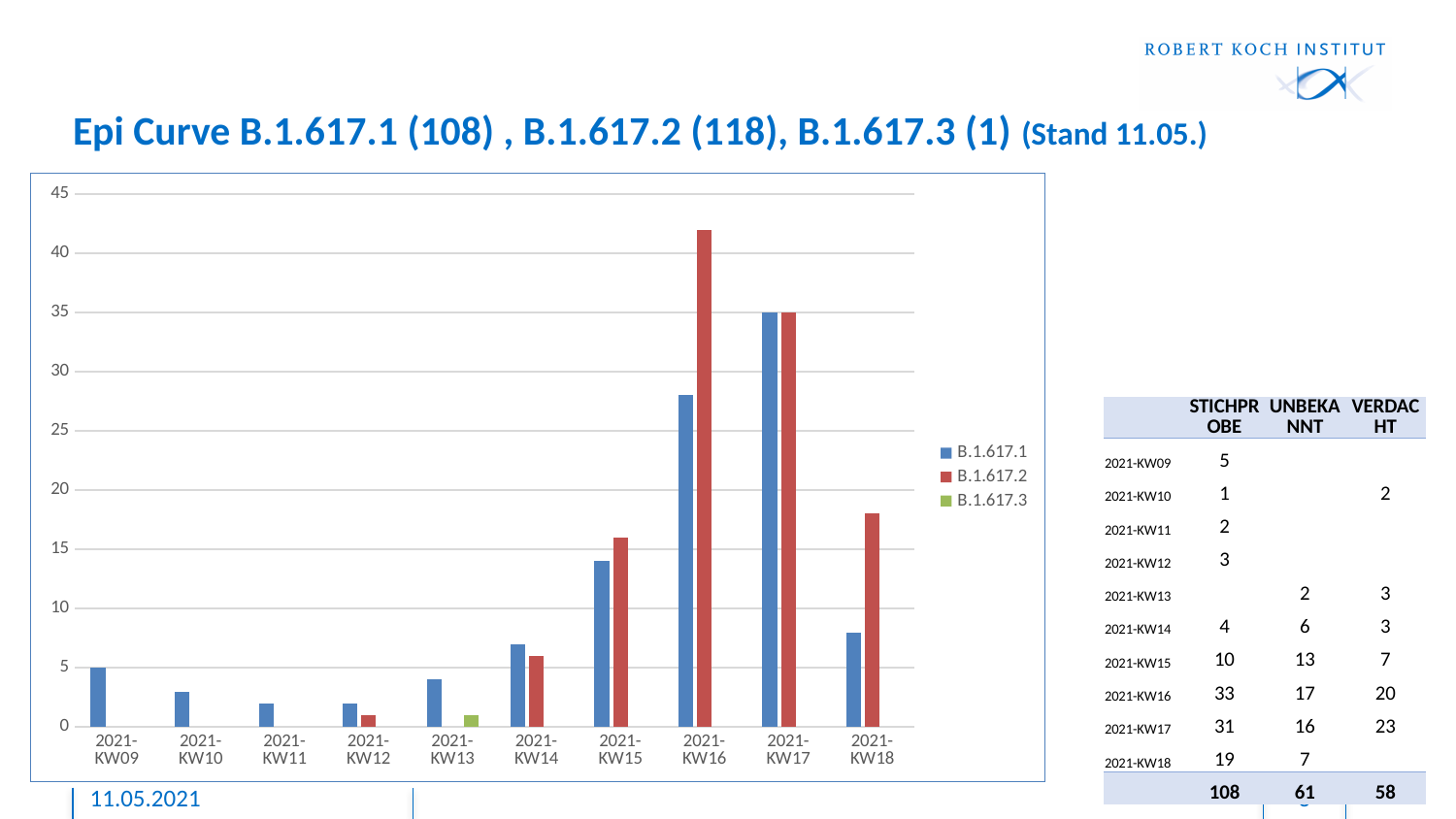

# Epi Curve B.1.617.1 (108) , B.1.617.2 (118), B.1.617.3 (1) (Stand 11.05.)

### Chart

| Category | B.1.617.1 | B.1.617.2 | B.1.617.3 |
|---|---|---|---|
| 2021-KW09 | 5.0 | None | None |
| 2021-KW10 | 3.0 | None | None |
| 2021-KW11 | 2.0 | None | None |
| 2021-KW12 | 2.0 | 1.0 | None |
| 2021-KW13 | 4.0 | None | 1.0 |
| 2021-KW14 | 7.0 | 6.0 | None |
| 2021-KW15 | 14.0 | 16.0 | None |
| 2021-KW16 | 28.0 | 42.0 | None |
| 2021-KW17 | 35.0 | 35.0 | None |
| 2021-KW18 | 8.0 | 18.0 | None |
|  | STICHPROBE | UNBEKANNT | VERDACHT |
| --- | --- | --- | --- |
| 2021-KW09 | 5 |  |  |
| 2021-KW10 | 1 |  | 2 |
| 2021-KW11 | 2 |  |  |
| 2021-KW12 | 3 |  |  |
| 2021-KW13 |  | 2 | 3 |
| 2021-KW14 | 4 | 6 | 3 |
| 2021-KW15 | 10 | 13 | 7 |
| 2021-KW16 | 33 | 17 | 20 |
| 2021-KW17 | 31 | 16 | 23 |
| 2021-KW18 | 19 | 7 |  |
|  | 108 | 61 | 58 |
11.05.2021
3